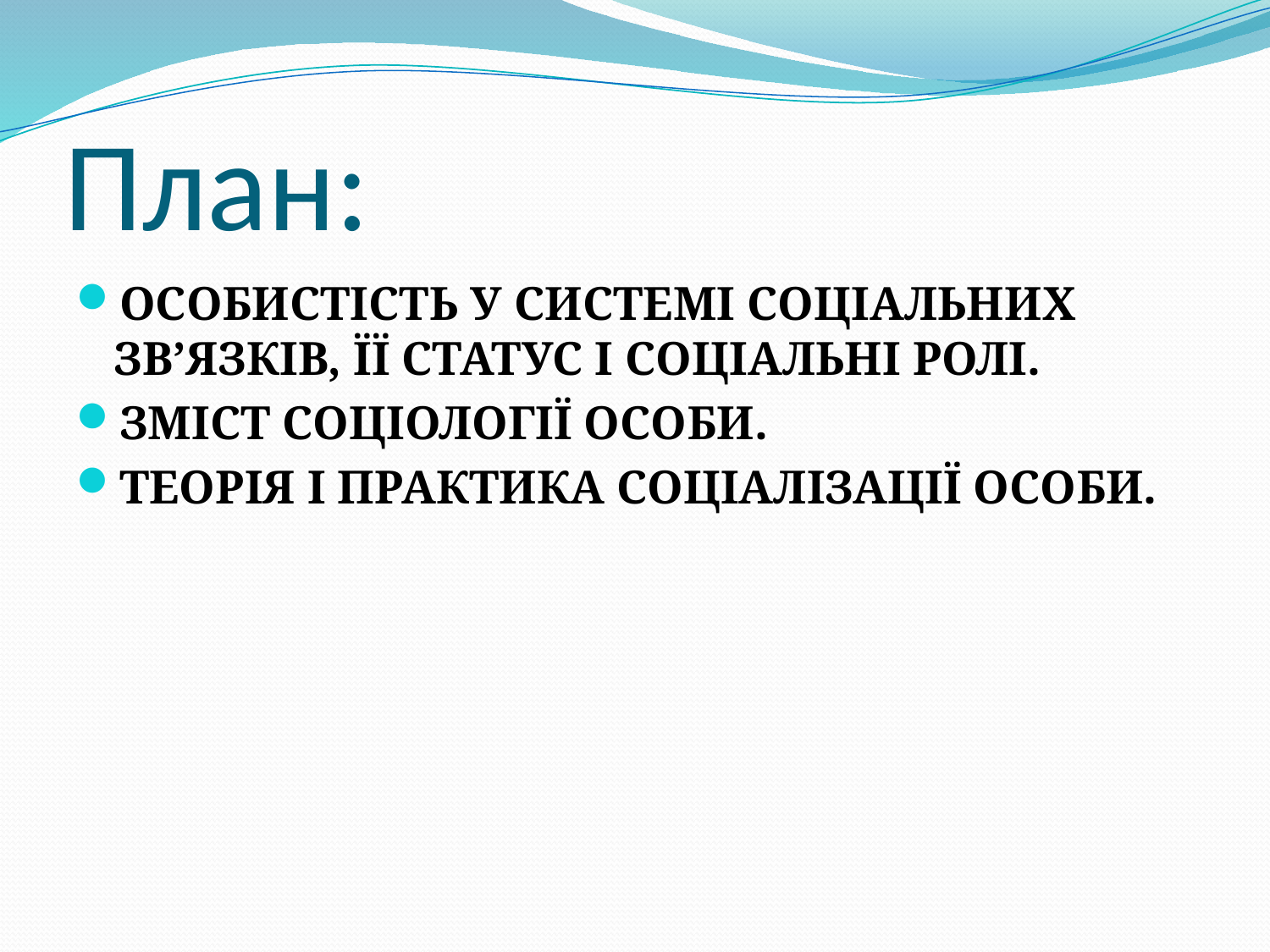

# План:
ОСОБИСТІСТЬ У СИСТЕМІ СОЦІАЛЬНИХ
ЗВ’ЯЗКІВ, ЇЇ СТАТУС І СОЦІАЛЬНІ РОЛІ.
ЗМІСТ СОЦІОЛОГІЇ ОСОБИ.
ТЕОРІЯ І ПРАКТИКА СОЦІАЛІЗАЦІЇ ОСОБИ.